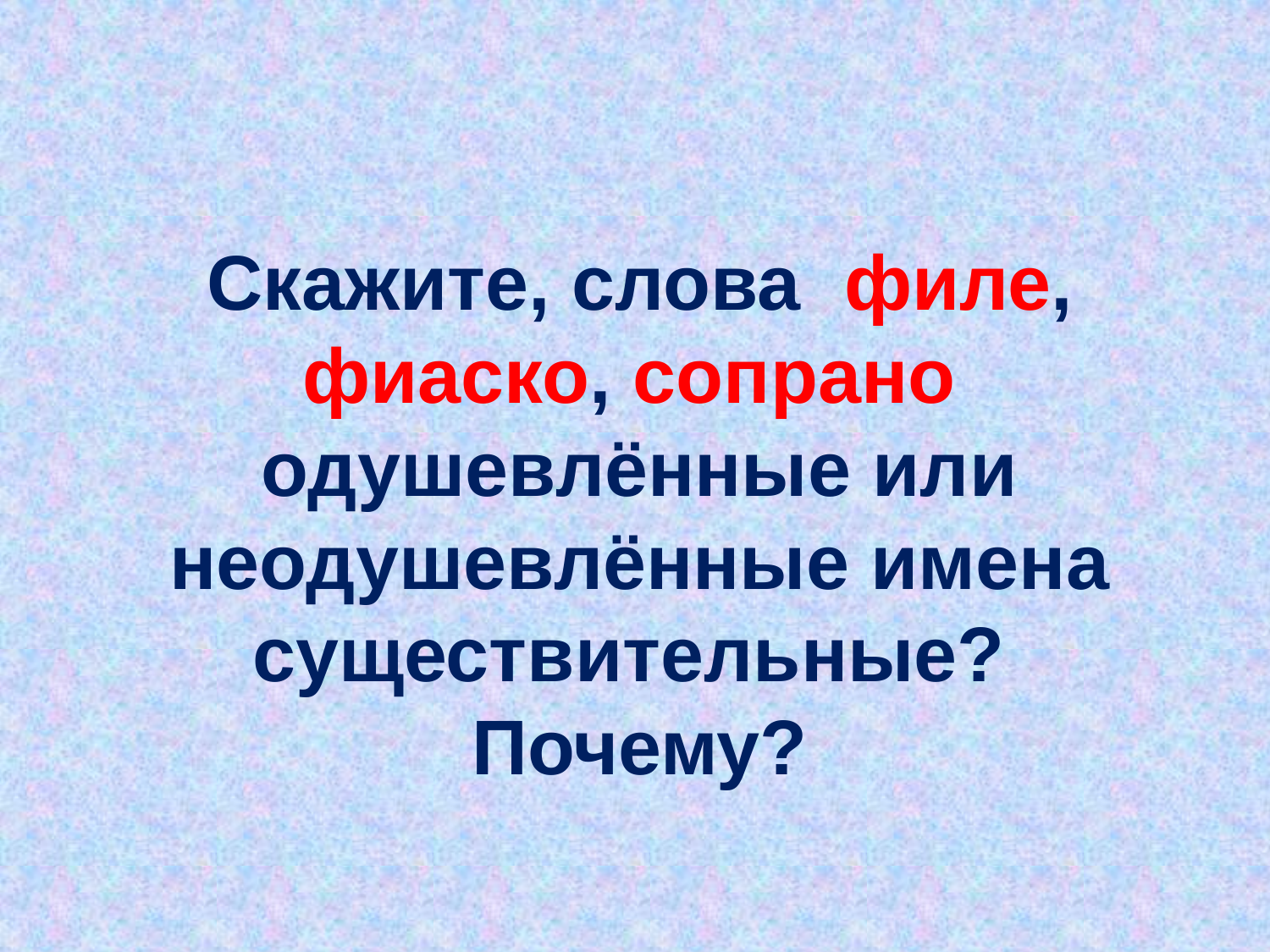

Скажите, слова  филе, фиаско, сопрано  одушевлённые или неодушевлённые имена существительные?  Почему?